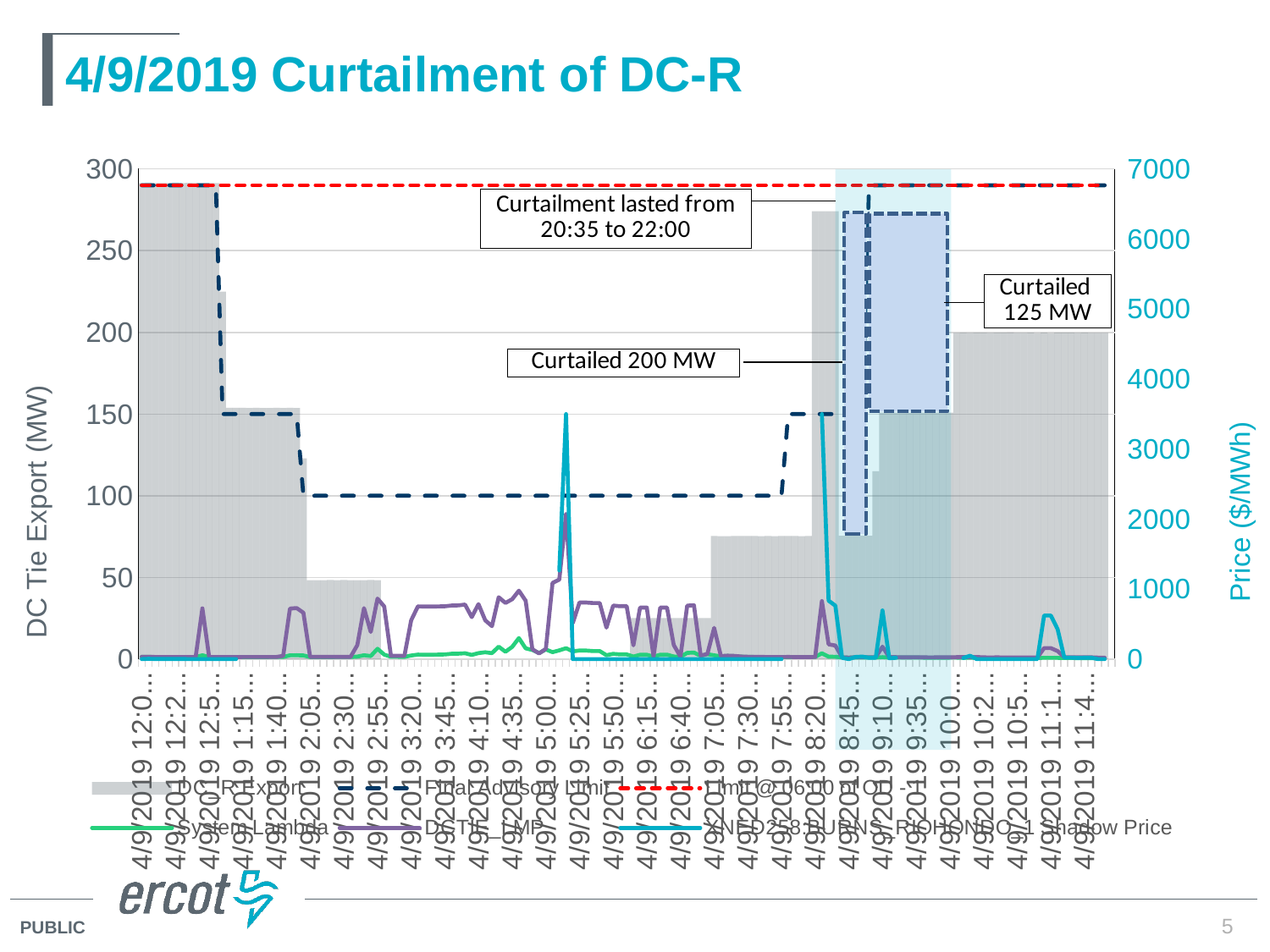

# 4/9/2019 Curtailment of DC-R

[unsupported chart]

5